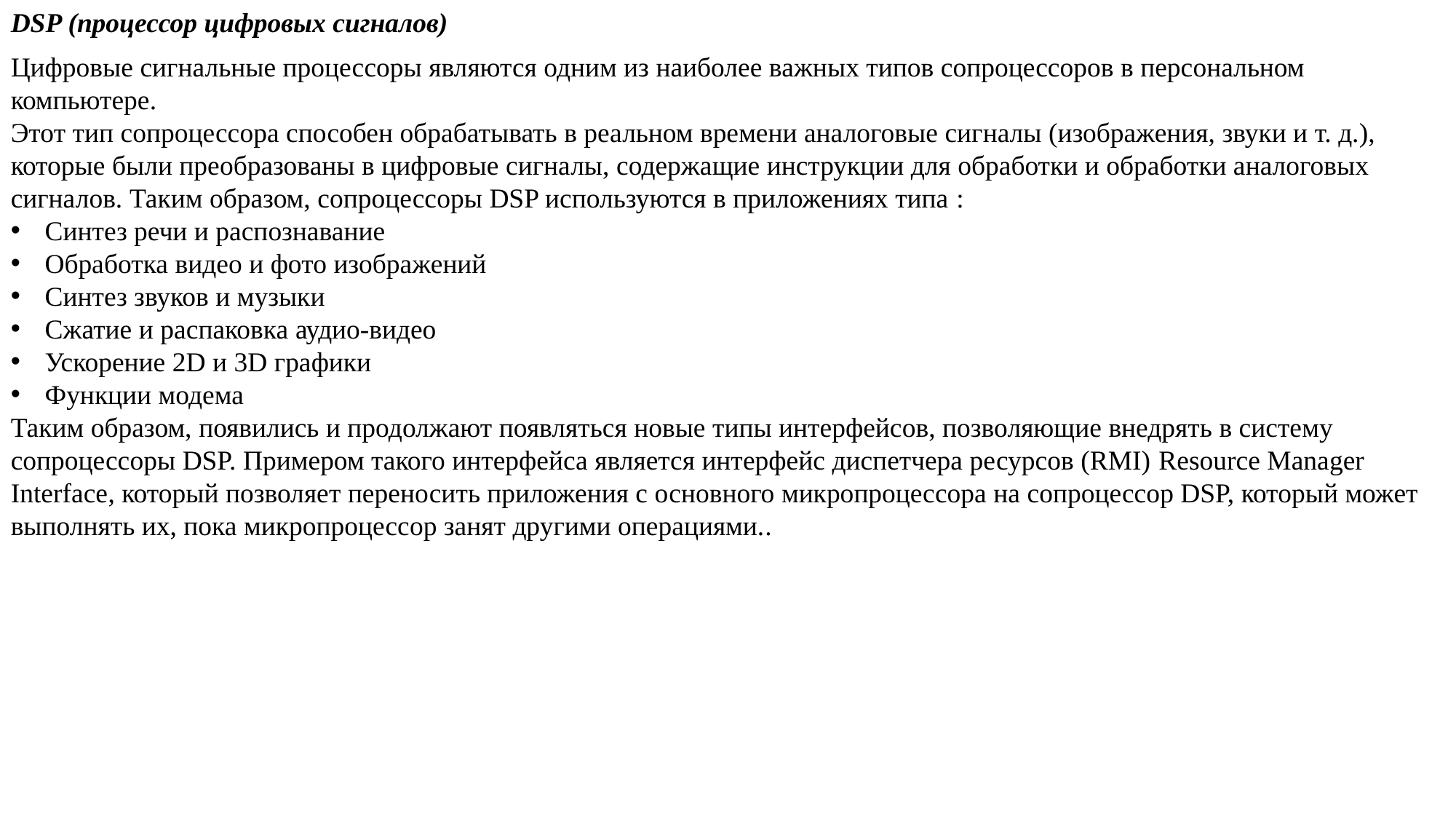

DSP (процессор цифровых сигналов)
Цифровые сигнальные процессоры являются одним из наиболее важных типов сопроцессоров в персональном компьютере.
Этот тип сопроцессора способен обрабатывать в реальном времени аналоговые сигналы (изображения, звуки и т. д.), которые были преобразованы в цифровые сигналы, содержащие инструкции для обработки и обработки аналоговых сигналов. Таким образом, сопроцессоры DSP используются в приложениях типа :
Синтез речи и распознавание
Обработка видео и фото изображений
Синтез звуков и музыки
Сжатие и распаковка аудио-видео
Ускорение 2D и 3D графики
Функции модема
Таким образом, появились и продолжают появляться новые типы интерфейсов, позволяющие внедрять в систему сопроцессоры DSP. Примером такого интерфейса является интерфейс диспетчера ресурсов (RMI) Resource Manager Interface, который позволяет переносить приложения с основного микропроцессора на сопроцессор DSP, который может выполнять их, пока микропроцессор занят другими операциями..